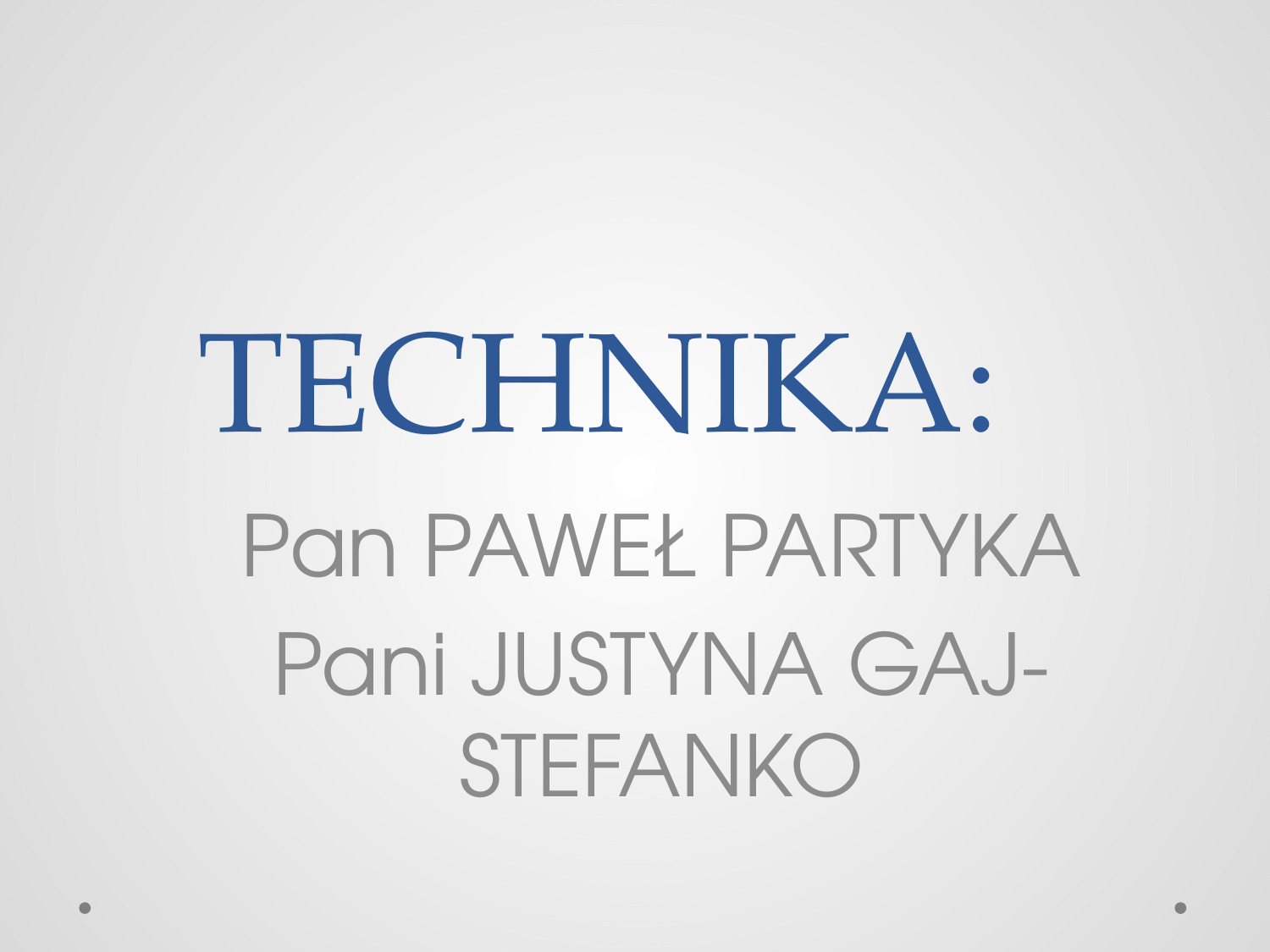

# TECHNIKA:
Pan PAWEŁ PARTYKA
Pani JUSTYNA GAJ- STEFANKO